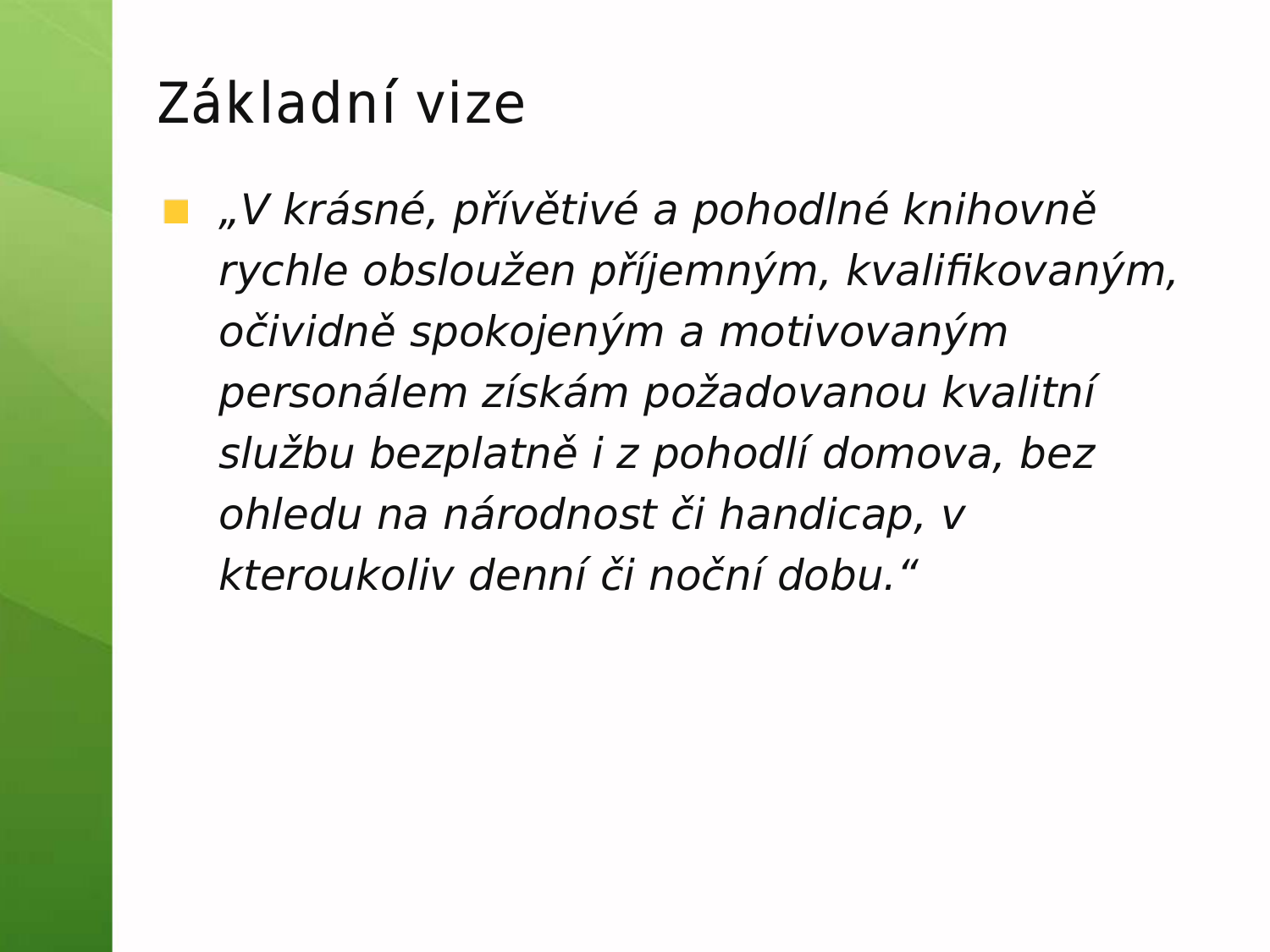

# Základní vize
„V krásné, přívětivé a pohodlné knihovně rychle obsloužen příjemným, kvalifikovaným, očividně spokojeným a motivovaným personálem získám požadovanou kvalitní službu bezplatně i z pohodlí domova, bez ohledu na národnost či handicap, v kteroukoliv denní či noční dobu.“